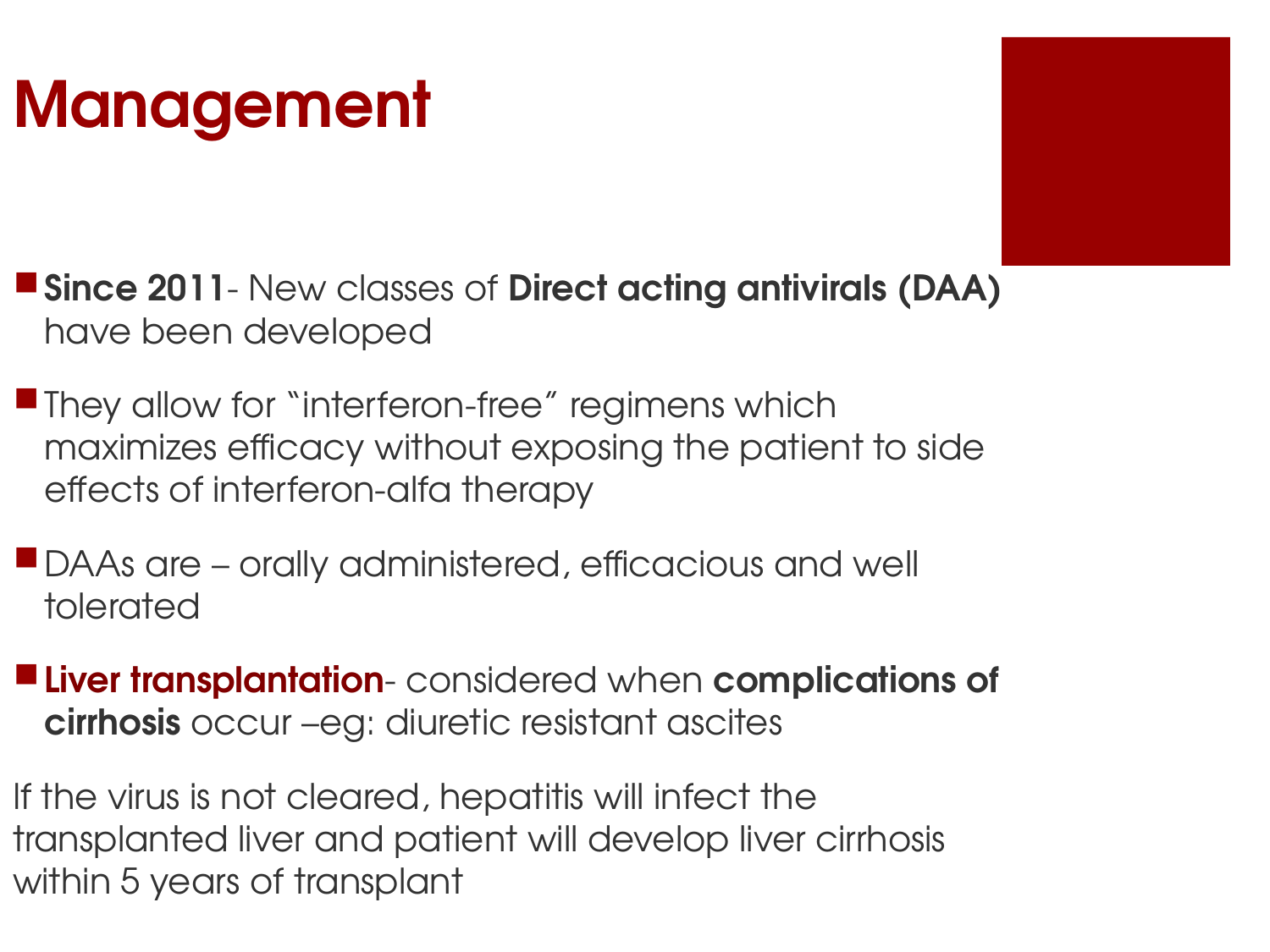

# Management
Since 2011- New classes of Direct acting antivirals (DAA) have been developed
They allow for “interferon-free” regimens which maximizes efficacy without exposing the patient to side effects of interferon-alfa therapy
DAAs are – orally administered, efficacious and well tolerated
Liver transplantation- considered when complications of cirrhosis occur –eg: diuretic resistant ascites
If the virus is not cleared, hepatitis will infect the transplanted liver and patient will develop liver cirrhosis within 5 years of transplant